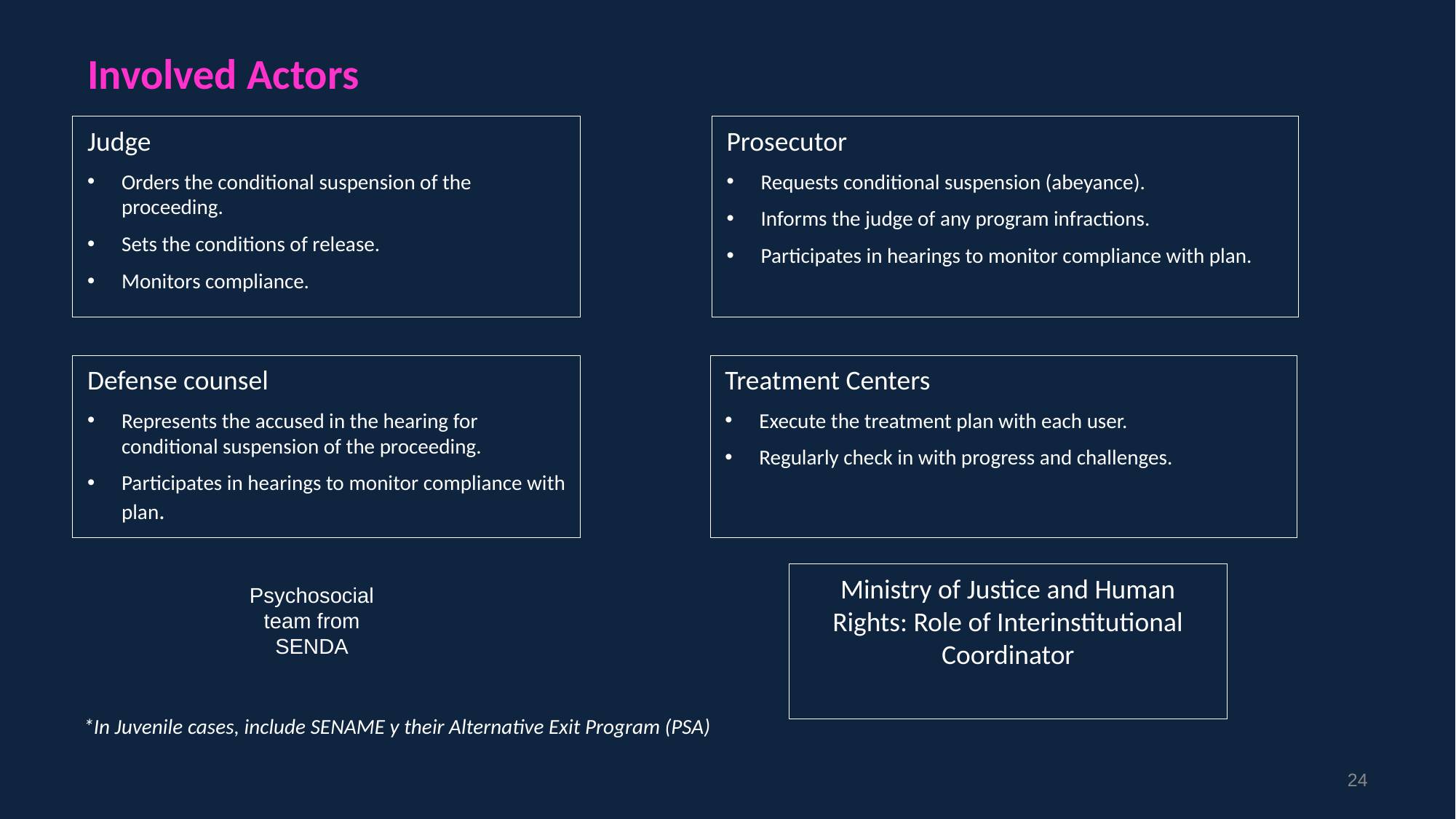

# Involved Actors
Judge
Orders the conditional suspension of the proceeding.
Sets the conditions of release.
Monitors compliance.
Prosecutor
Requests conditional suspension (abeyance).
Informs the judge of any program infractions.
Participates in hearings to monitor compliance with plan.
Defense counsel
Represents the accused in the hearing for conditional suspension of the proceeding.
Participates in hearings to monitor compliance with plan.
Treatment Centers
Execute the treatment plan with each user.
Regularly check in with progress and challenges.
Ministry of Justice and Human Rights: Role of Interinstitutional Coordinator
Psychosocial team from SENDA
*In Juvenile cases, include SENAME y their Alternative Exit Program (PSA)
24